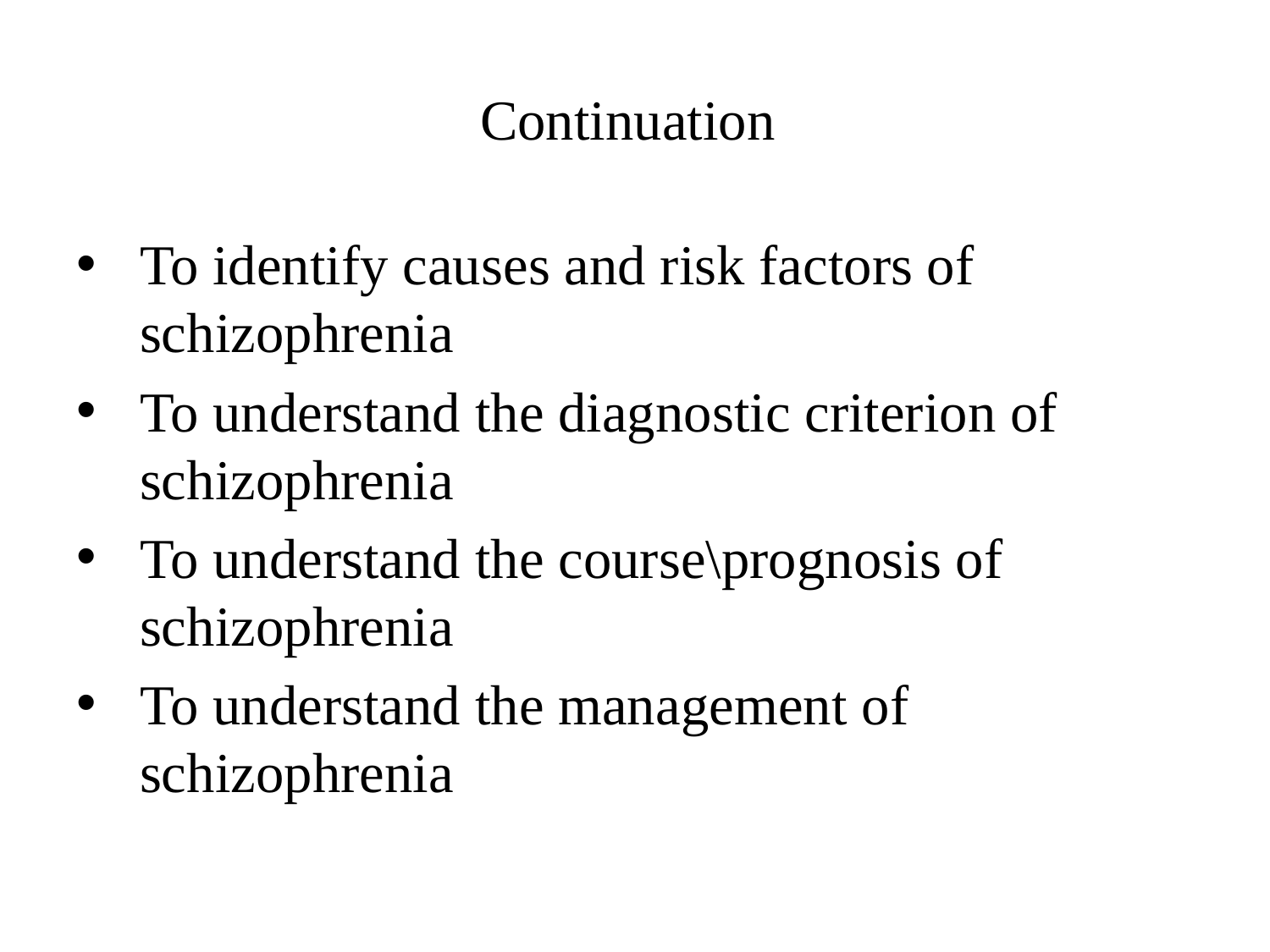

# Continuation
To identify causes and risk factors of schizophrenia
To understand the diagnostic criterion of schizophrenia
To understand the course\prognosis of schizophrenia
To understand the management of schizophrenia